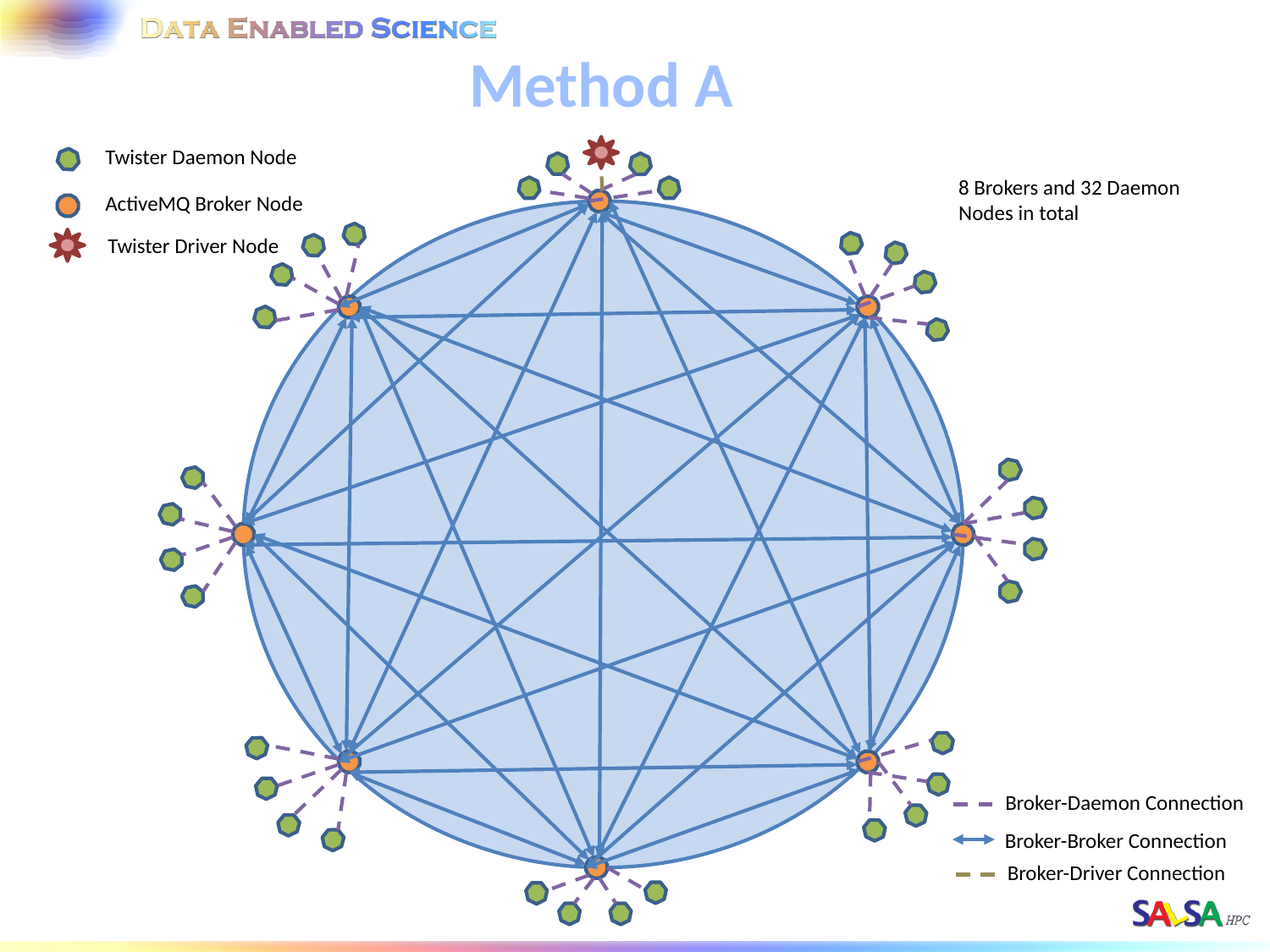

# Method A

Twister Daemon Node

8 Brokers and 32 Daemon Nodes in total

ActiveMQ Broker Node

Twister Driver Node

Broker-Daemon Connection

Broker-Broker Connection
Broker-Driver Connection